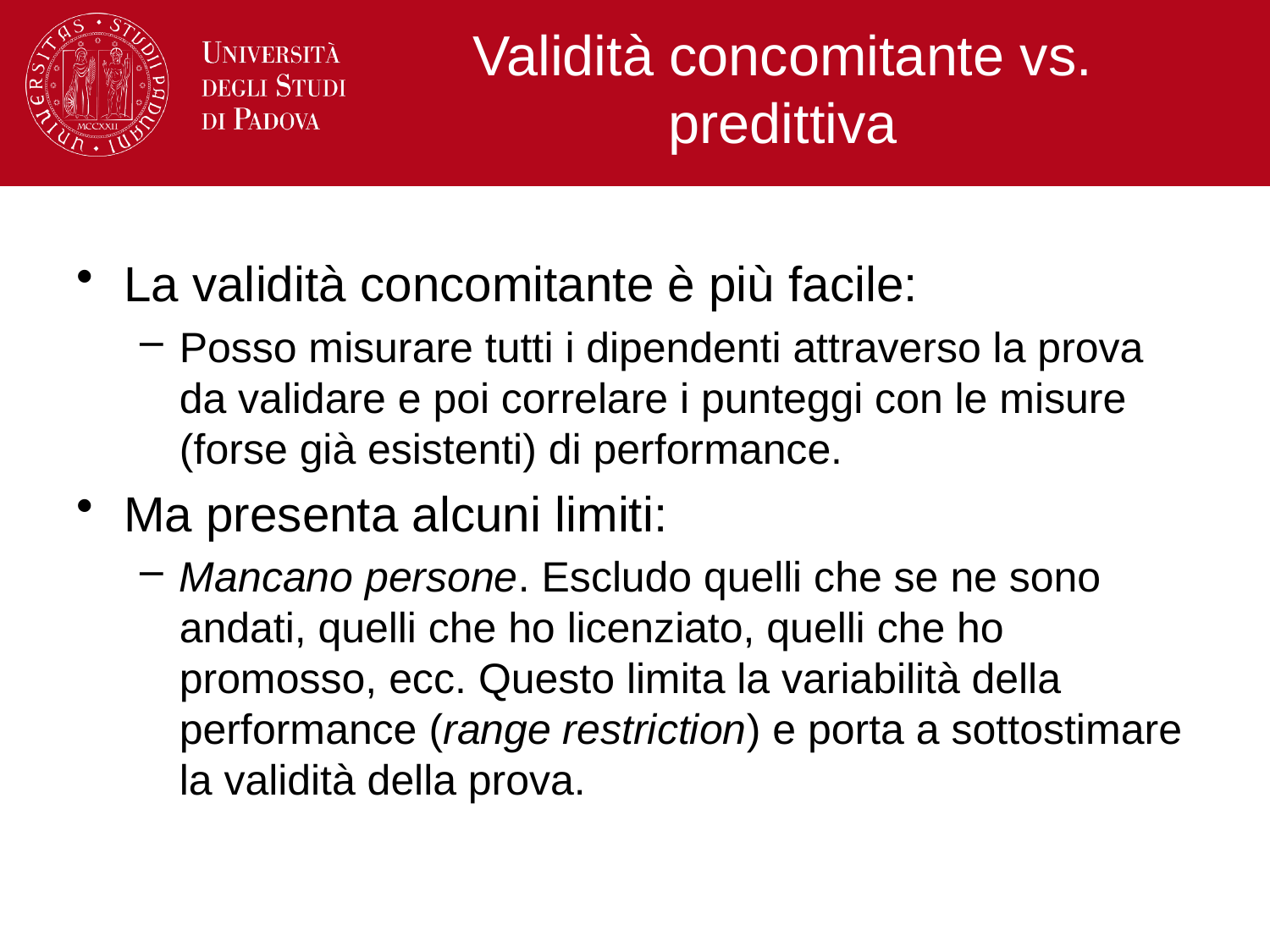

# Validità concomitante vs. predittiva
La validità concomitante è più facile:
Posso misurare tutti i dipendenti attraverso la prova da validare e poi correlare i punteggi con le misure (forse già esistenti) di performance.
Ma presenta alcuni limiti:
Mancano persone. Escludo quelli che se ne sono andati, quelli che ho licenziato, quelli che ho promosso, ecc. Questo limita la variabilità della performance (range restriction) e porta a sottostimare la validità della prova.